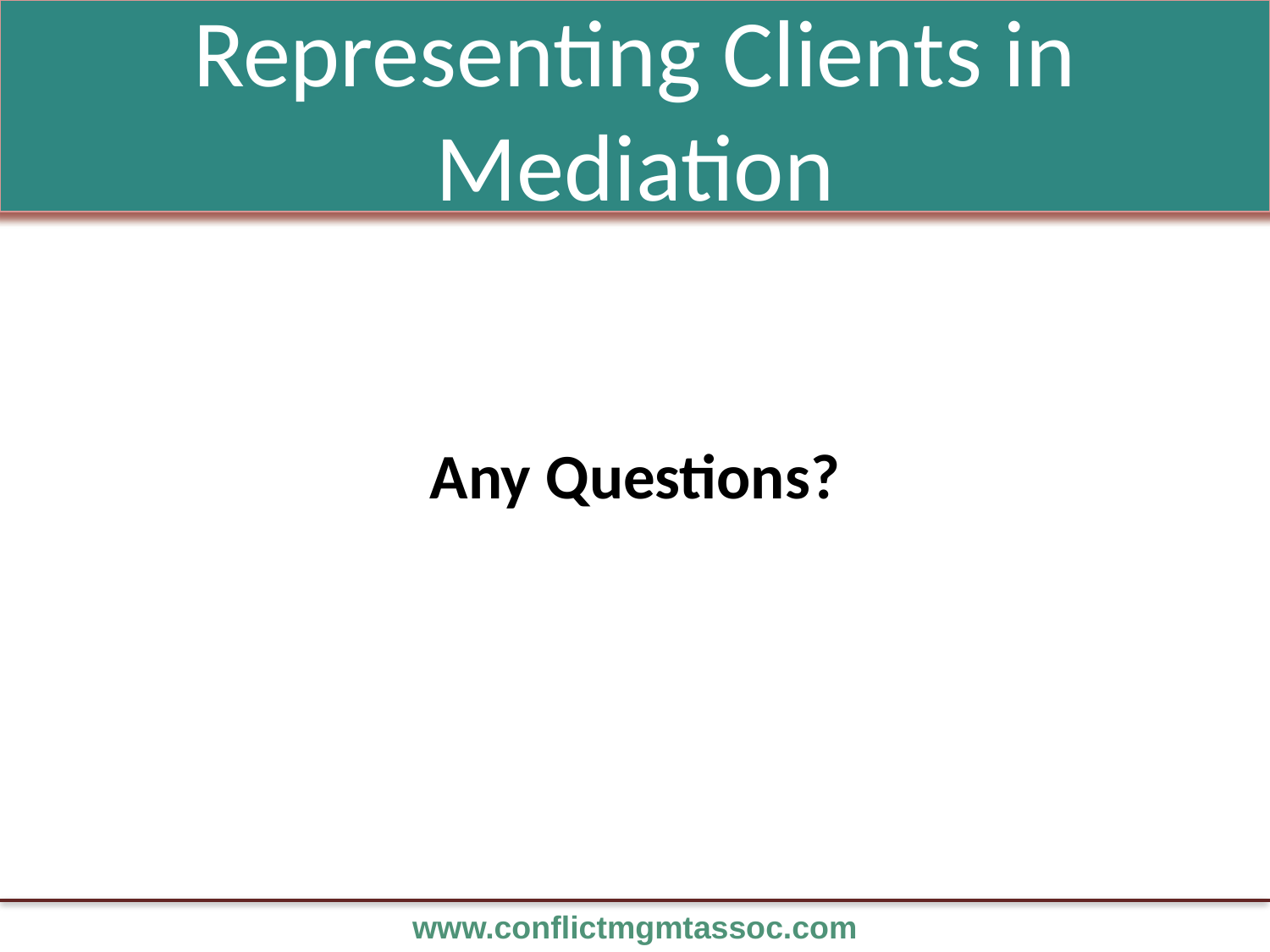

Representing Clients in Mediation
Any Questions?

www.conflictmgmtassoc.com